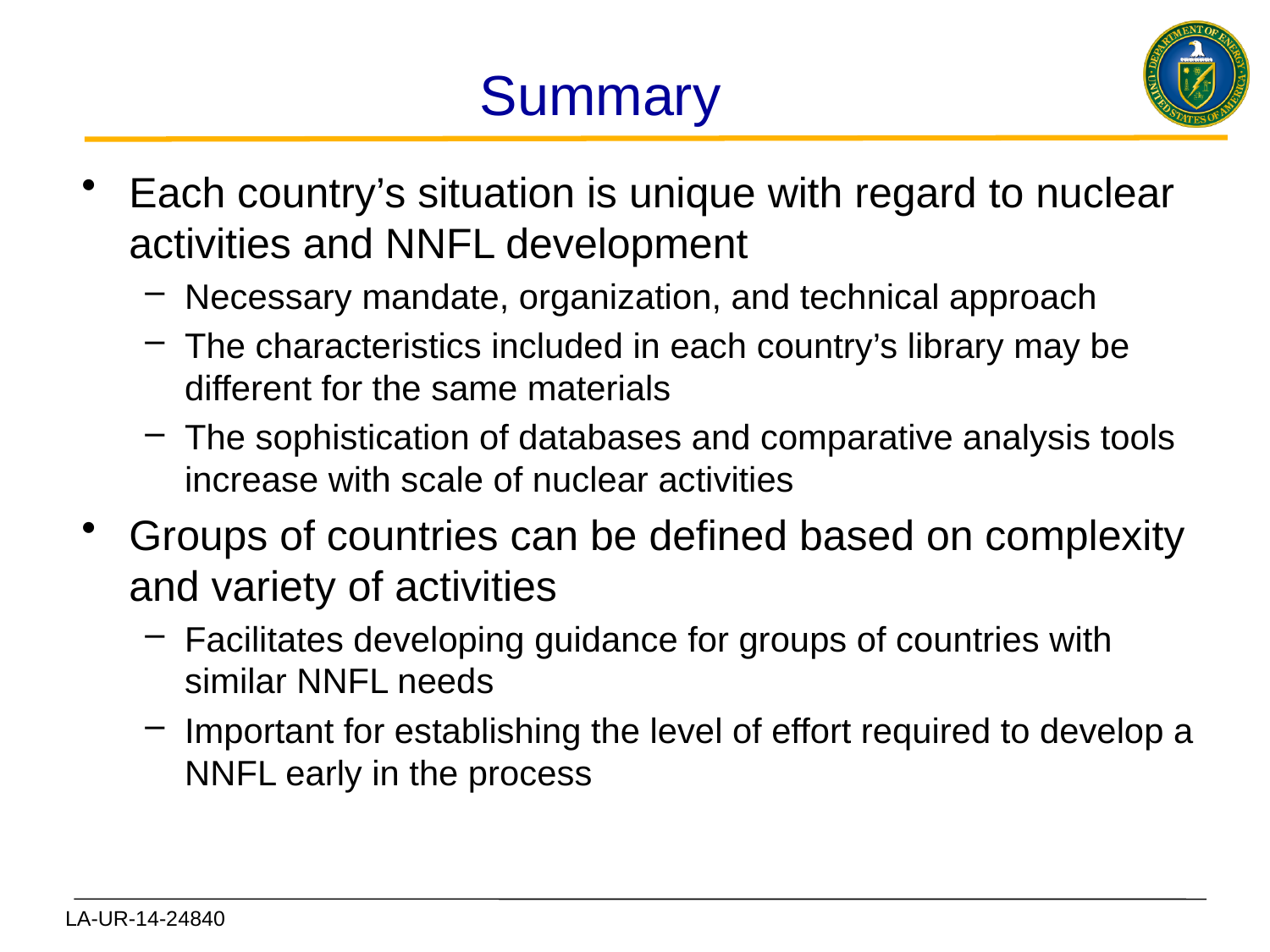

# Summary
Each country’s situation is unique with regard to nuclear activities and NNFL development
Necessary mandate, organization, and technical approach
The characteristics included in each country’s library may be different for the same materials
The sophistication of databases and comparative analysis tools increase with scale of nuclear activities
Groups of countries can be defined based on complexity and variety of activities
Facilitates developing guidance for groups of countries with similar NNFL needs
Important for establishing the level of effort required to develop a NNFL early in the process